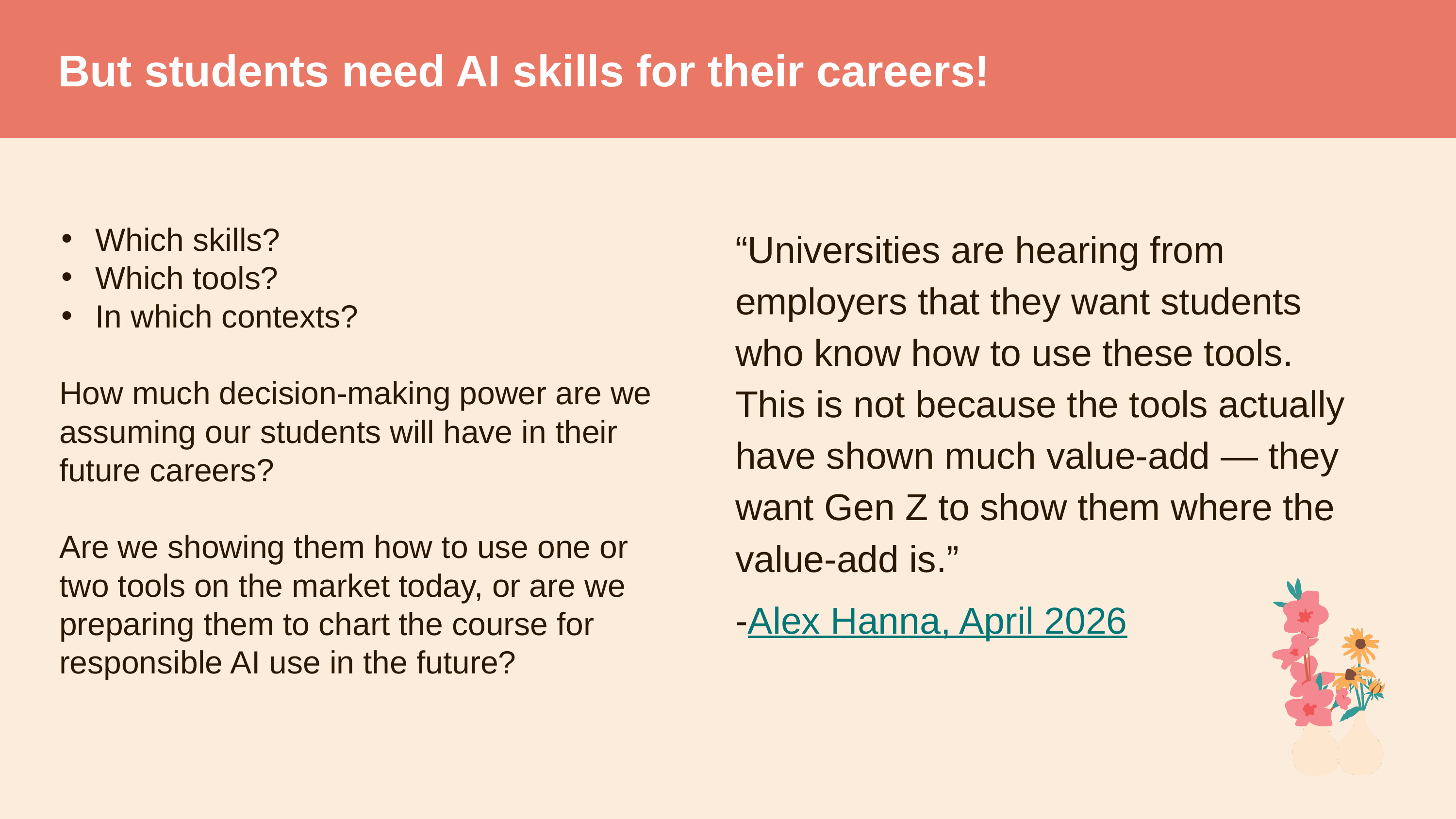

# But students need AI skills for their careers!
Which skills?
Which tools?
In which contexts?

How much decision-making power are we assuming our students will have in their future careers?

Are we showing them how to use one or two tools on the market today, or are we preparing them to chart the course for responsible AI use in the future?
“Universities are hearing from employers that they want students who know how to use these tools. This is not because the tools actually have shown much value-add — they want Gen Z to show them where the value-add is.”
-Alex Hanna, April 2026